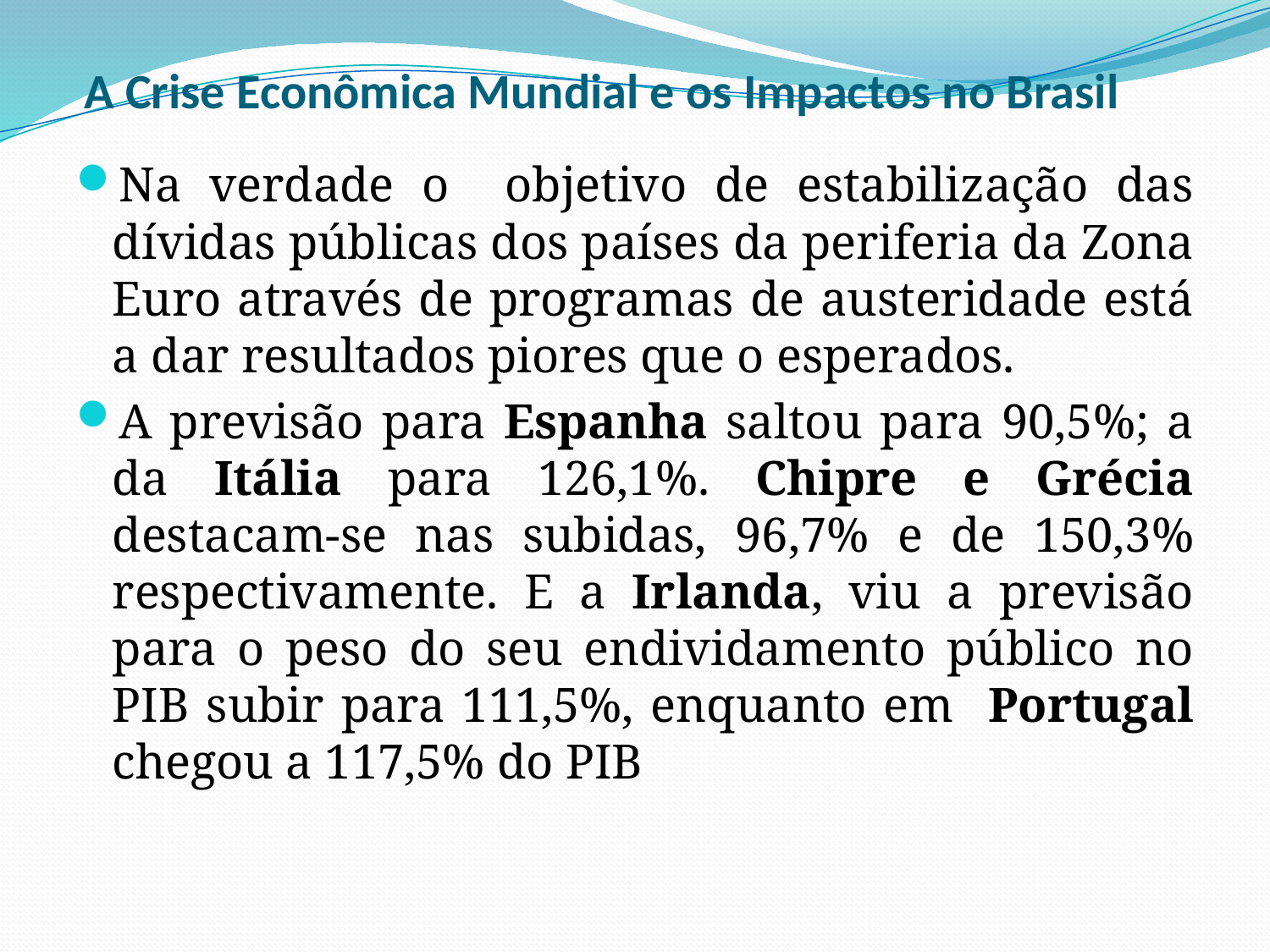

# A Crise Econômica Mundial e os Impactos no Brasil
Na verdade o  objetivo de estabilização das dívidas públicas dos países da periferia da Zona Euro através de programas de austeridade está a dar resultados piores que o esperados.
A previsão para Espanha saltou para 90,5%; a da Itália para 126,1%. Chipre e Grécia destacam-se nas subidas, 96,7% e de 150,3% respectivamente. E a Irlanda, viu a previsão para o peso do seu endividamento público no PIB subir para 111,5%, enquanto em  Portugal chegou a 117,5% do PIB